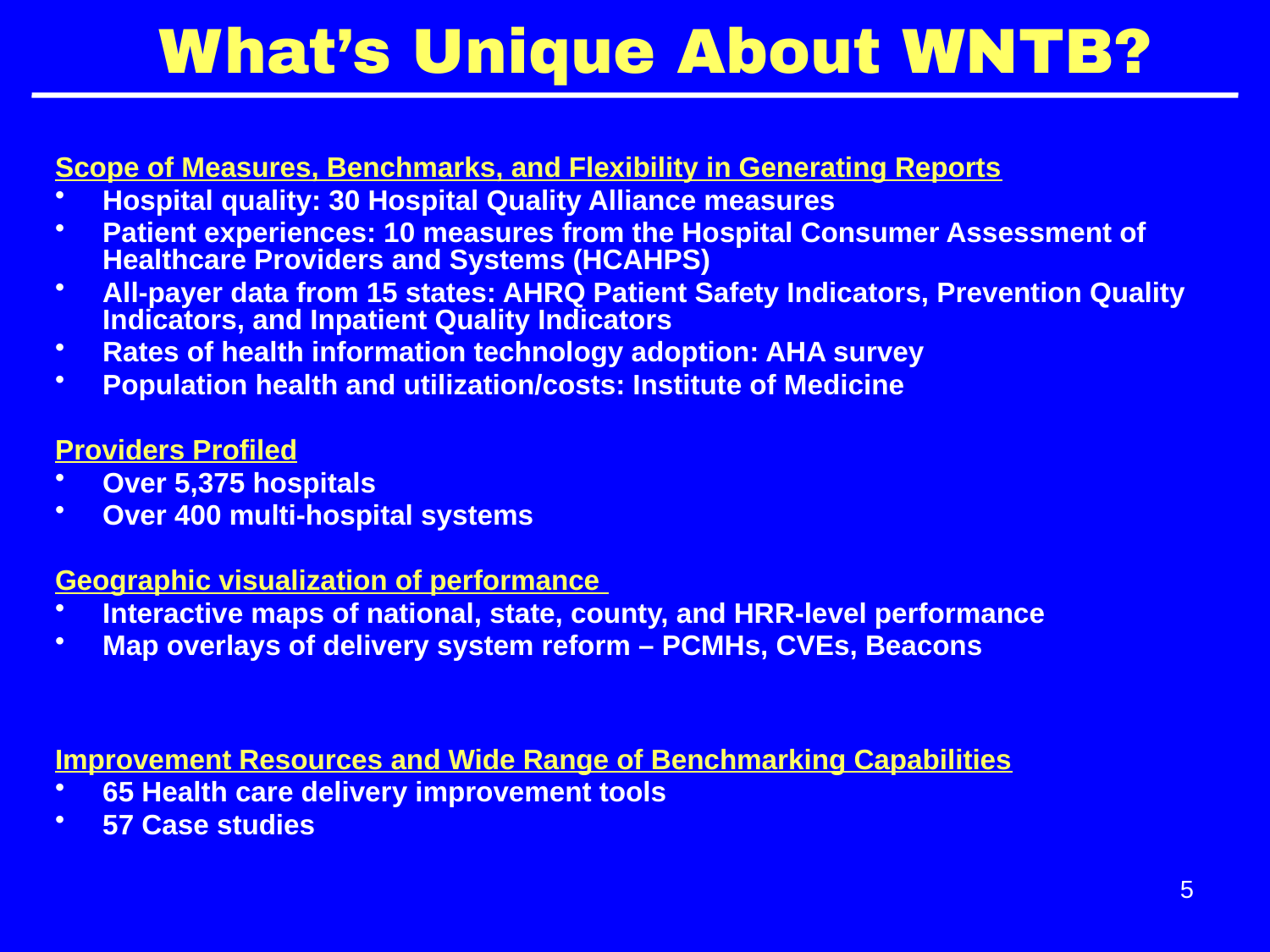

# What’s Unique About WNTB?

Scope of Measures, Benchmarks, and Flexibility in Generating Reports
Hospital quality: 30 Hospital Quality Alliance measures
Patient experiences: 10 measures from the Hospital Consumer Assessment of Healthcare Providers and Systems (HCAHPS)
All-payer data from 15 states: AHRQ Patient Safety Indicators, Prevention Quality Indicators, and Inpatient Quality Indicators
Rates of health information technology adoption: AHA survey
Population health and utilization/costs: Institute of Medicine

Providers Profiled
Over 5,375 hospitals
Over 400 multi-hospital systems

Geographic visualization of performance
Interactive maps of national, state, county, and HRR-level performance
Map overlays of delivery system reform – PCMHs, CVEs, Beacons

Improvement Resources and Wide Range of Benchmarking Capabilities
65 Health care delivery improvement tools
57 Case studies

5